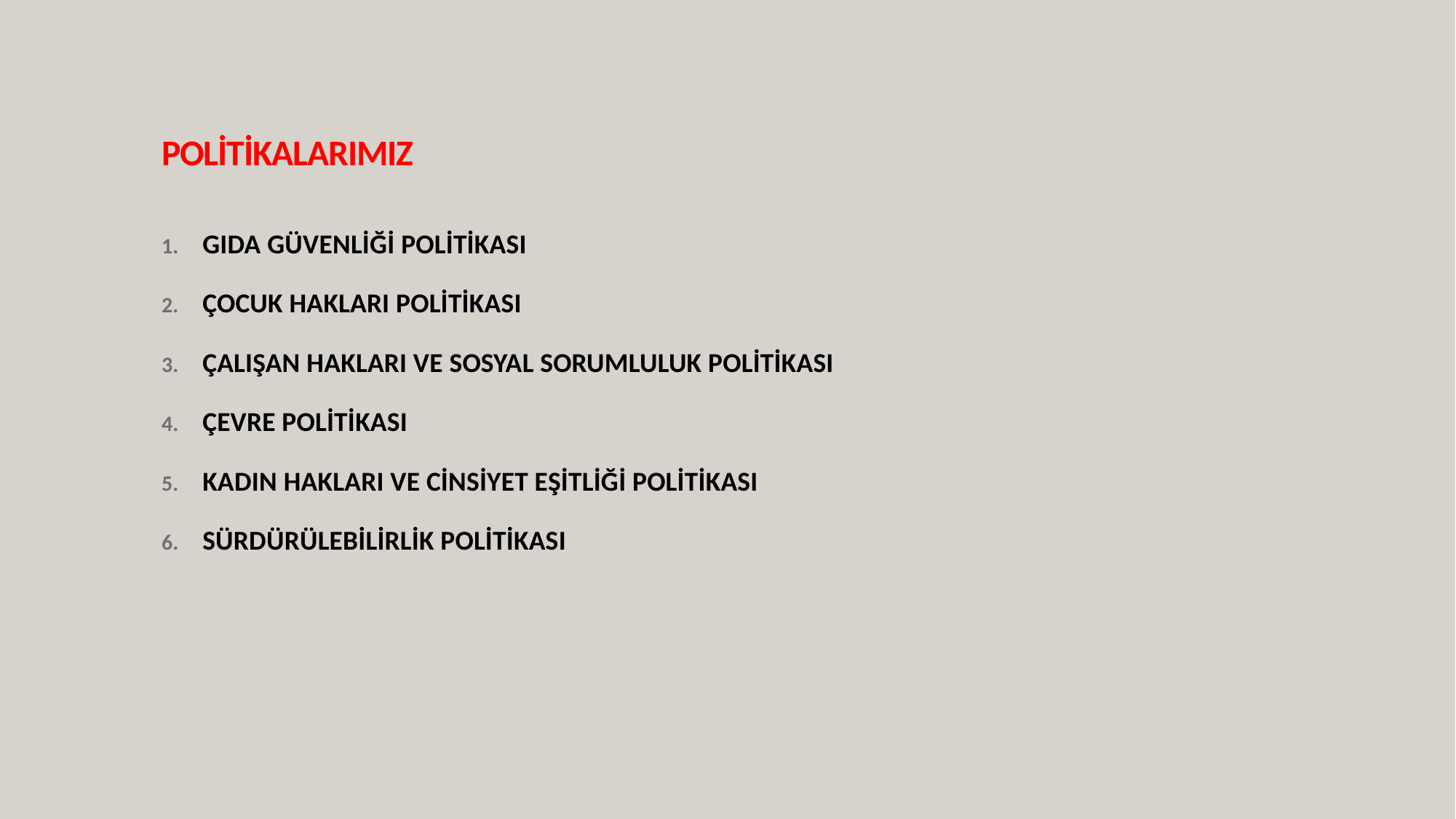

# POLİTİKALARIMIZ
GIDA GÜVENLİĞİ POLİTİKASI
ÇOCUK HAKLARI POLİTİKASI
ÇALIŞAN HAKLARI VE SOSYAL SORUMLULUK POLİTİKASI
ÇEVRE POLİTİKASI
KADIN HAKLARI VE CİNSİYET EŞİTLİĞİ POLİTİKASI
SÜRDÜRÜLEBİLİRLİK POLİTİKASI